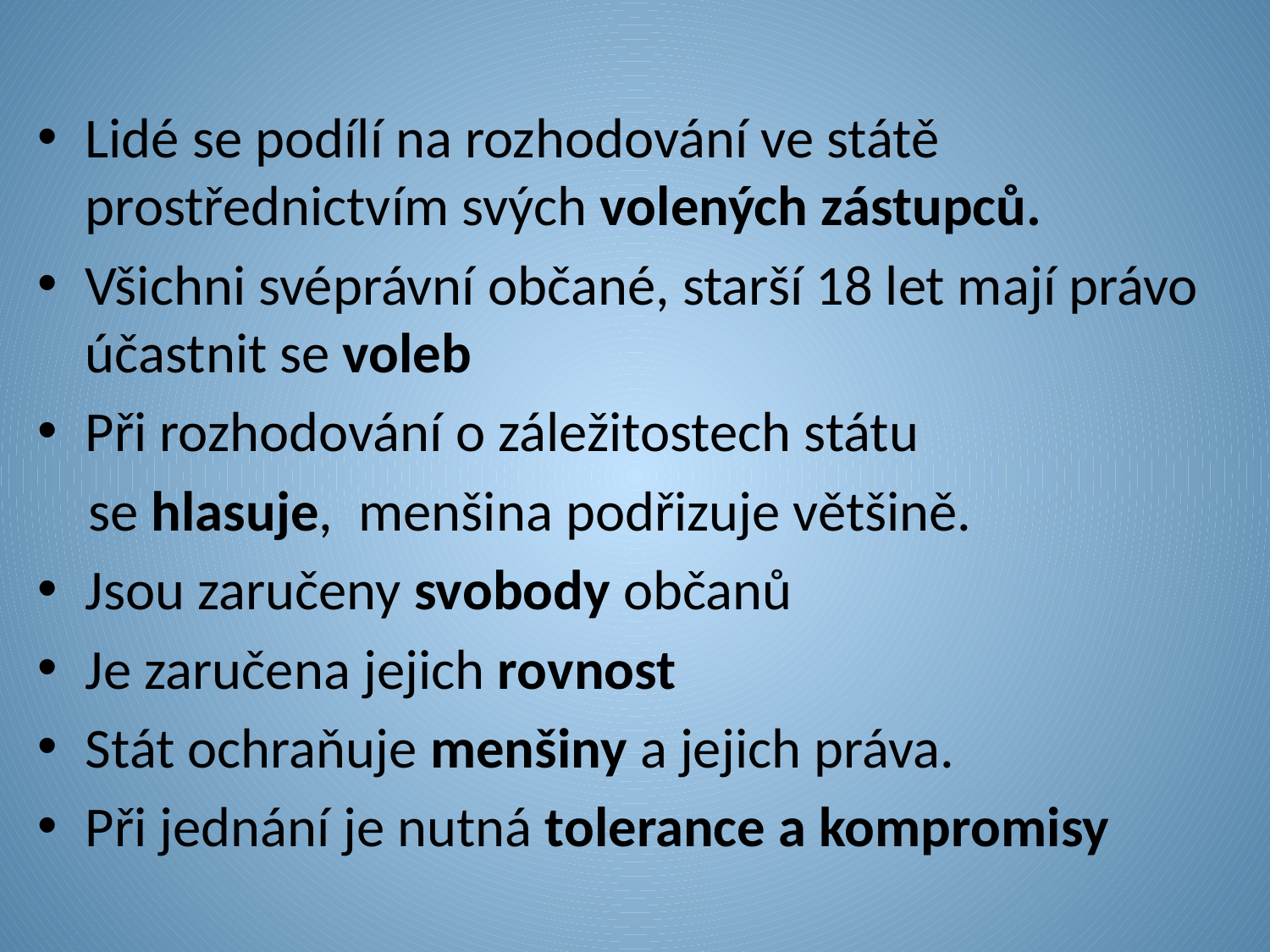

Lidé se podílí na rozhodování ve státě prostřednictvím svých volených zástupců.
Všichni svéprávní občané, starší 18 let mají právo účastnit se voleb
Při rozhodování o záležitostech státu
    se hlasuje,  menšina podřizuje většině.
Jsou zaručeny svobody občanů
Je zaručena jejich rovnost
Stát ochraňuje menšiny a jejich práva.
Při jednání je nutná tolerance a kompromisy